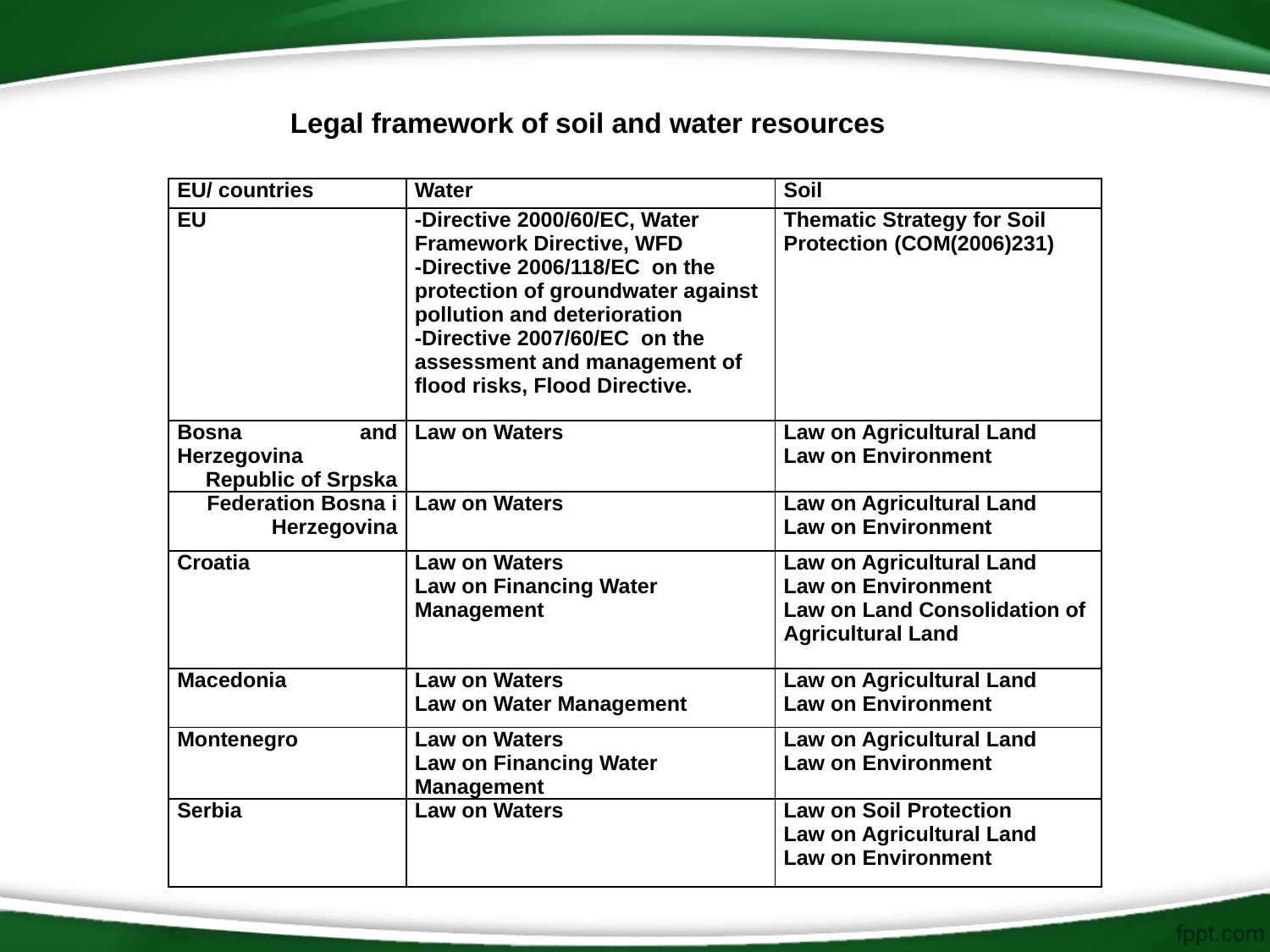

Legal framework of soil and water resources
| EU/ countries | Water | Soil |
| --- | --- | --- |
| EU | -Directive 2000/60/EC, Water Framework Directive, WFD -Directive 2006/118/EC  on the protection of groundwater against pollution and deterioration -Directive 2007/60/EC  on the assessment and management of flood risks, Flood Directive. | Thematic Strategy for Soil Protection (COM(2006)231) |
| Bosna and Herzegovina Republic of Srpska | Law on Waters | Law on Agricultural Land Law on Environment |
| Federation Bosna i Herzegovina | Law on Waters | Law on Agricultural Land Law on Environment |
| Croatia | Law on Waters Law on Financing Water Management | Law on Agricultural Land Law on Environment Law on Land Consolidation of Agricultural Land |
| Macedonia | Law on Waters Law on Water Management | Law on Agricultural Land Law on Environment |
| Montenegro | Law on Waters Law on Financing Water Management | Law on Agricultural Land Law on Environment |
| Serbia | Law on Waters | Law on Soil Protection Law on Agricultural Land Law on Environment |